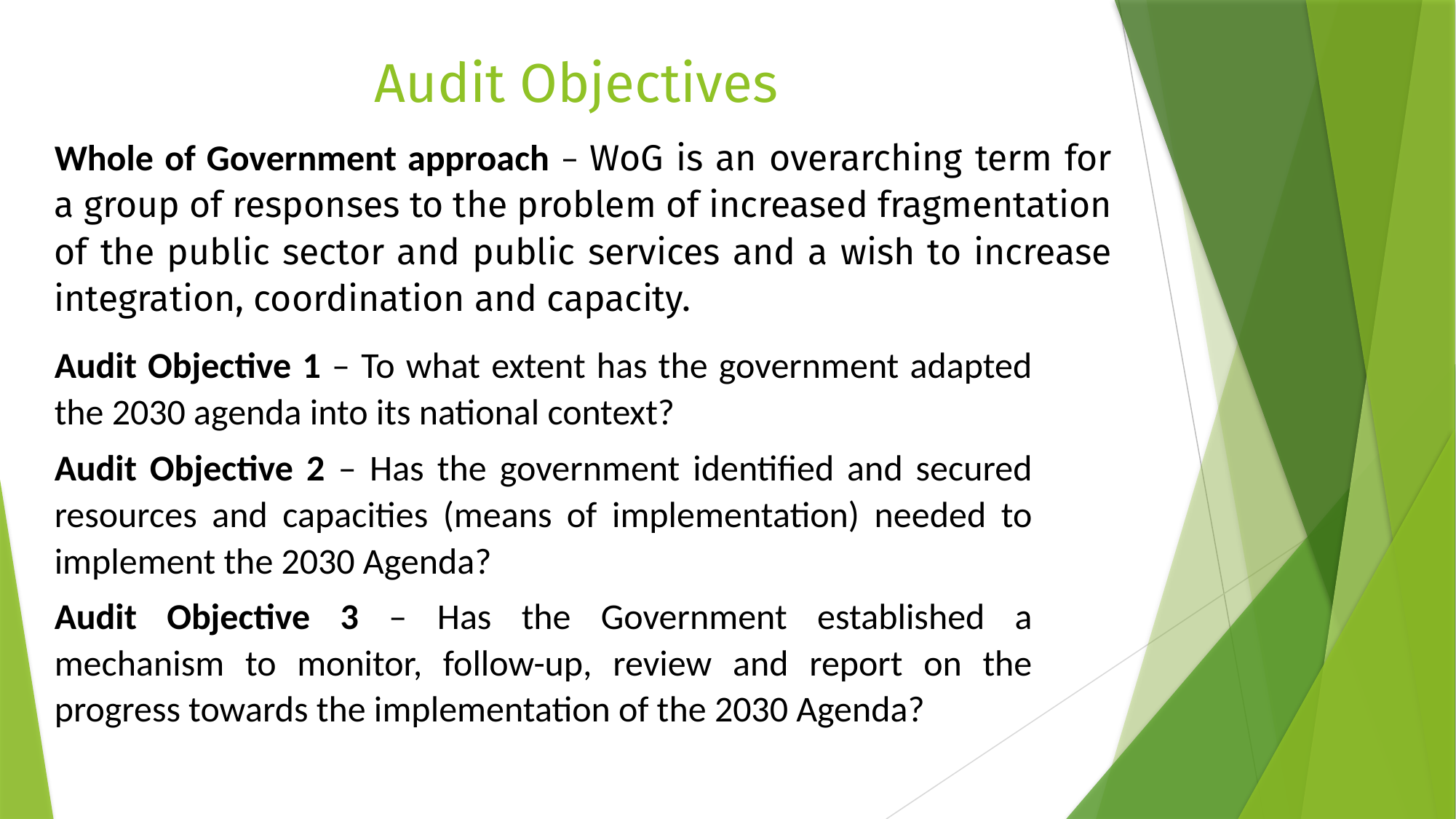

Audit model and objectives
# Audit Objectives
Whole of Government approach – WoG is an overarching term for a group of responses to the problem of increased fragmentation of the public sector and public services and a wish to increase integration, coordination and capacity.
Audit Objective 1 – To what extent has the government adapted the 2030 agenda into its national context?
Audit Objective 2 – Has the government identified and secured resources and capacities (means of implementation) needed to implement the 2030 Agenda?
Audit Objective 3 – Has the Government established a mechanism to monitor, follow-up, review and report on the progress towards the implementation of the 2030 Agenda?